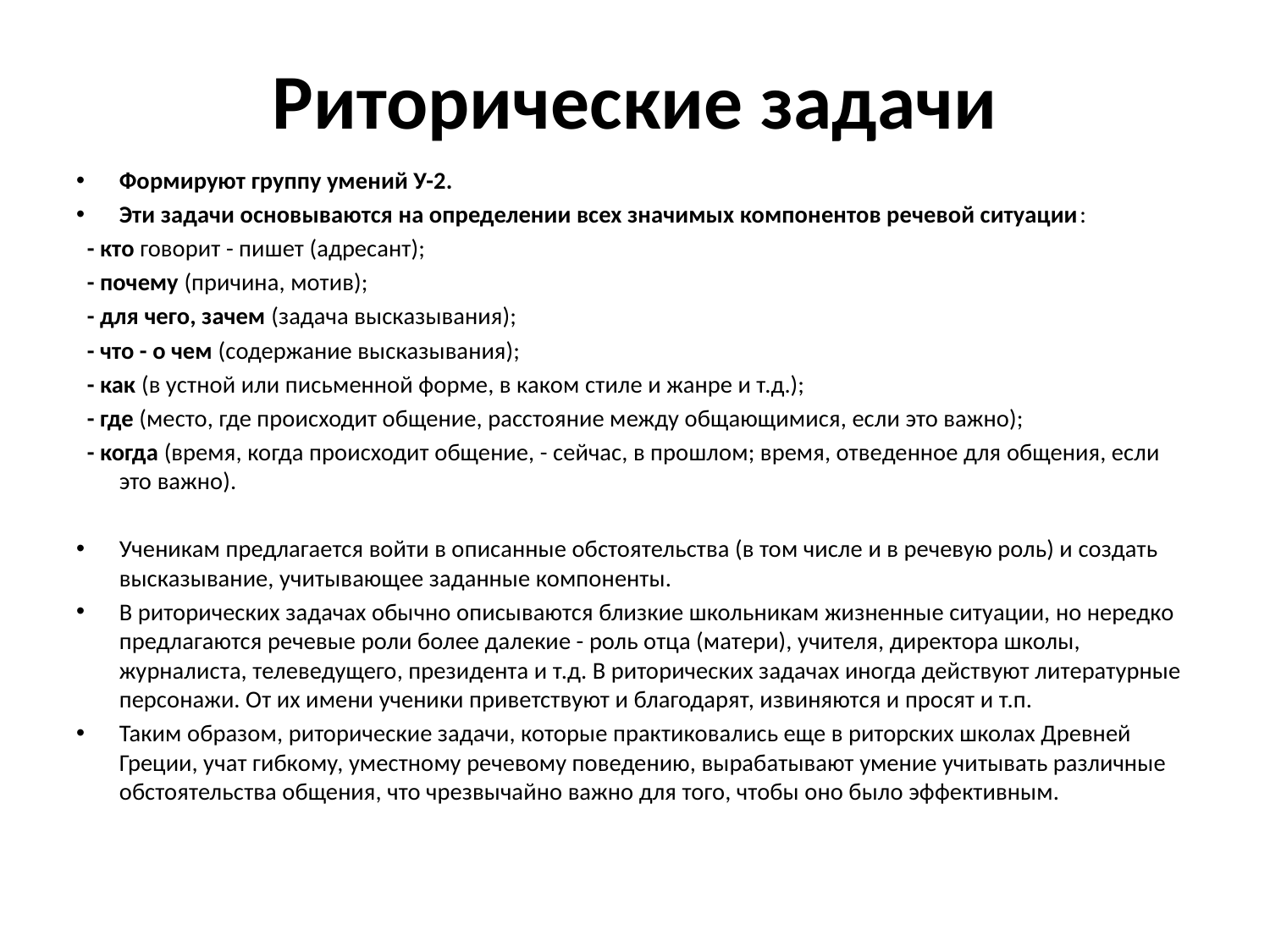

# Риторические задачи
Формируют группу умений У-2.
Эти задачи основываются на определении всех значимых компонентов речевой ситуации:
  - кто говорит - пишет (адресант);
  - почему (причина, мотив);
  - для чего, зачем (задача высказывания);
  - что - о чем (содержание высказывания);
  - как (в устной или письменной форме, в каком стиле и жанре и т.д.);
  - где (место, где происходит общение, расстояние между общающимися, если это важно);
  - когда (время, когда происходит общение, - сейчас, в прошлом; время, отведенное для общения, если это важно).

Ученикам предлагается войти в описанные обстоятельства (в том числе и в речевую роль) и создать высказывание, учитывающее заданные компоненты.
В риторических задачах обычно описываются близкие школьникам жизненные ситуации, но нередко предлагаются речевые роли более далекие - роль отца (матери), учителя, директора школы, журналиста, телеведущего, президента и т.д. В риторических задачах иногда действуют литературные персонажи. От их имени ученики приветствуют и благодарят, извиняются и просят и т.п.
Таким образом, риторические задачи, которые практиковались еще в риторских школах Древней Греции, учат гибкому, уместному речевому поведению, вырабатывают умение учитывать различные обстоятельства общения, что чрезвычайно важно для того, чтобы оно было эффективным.